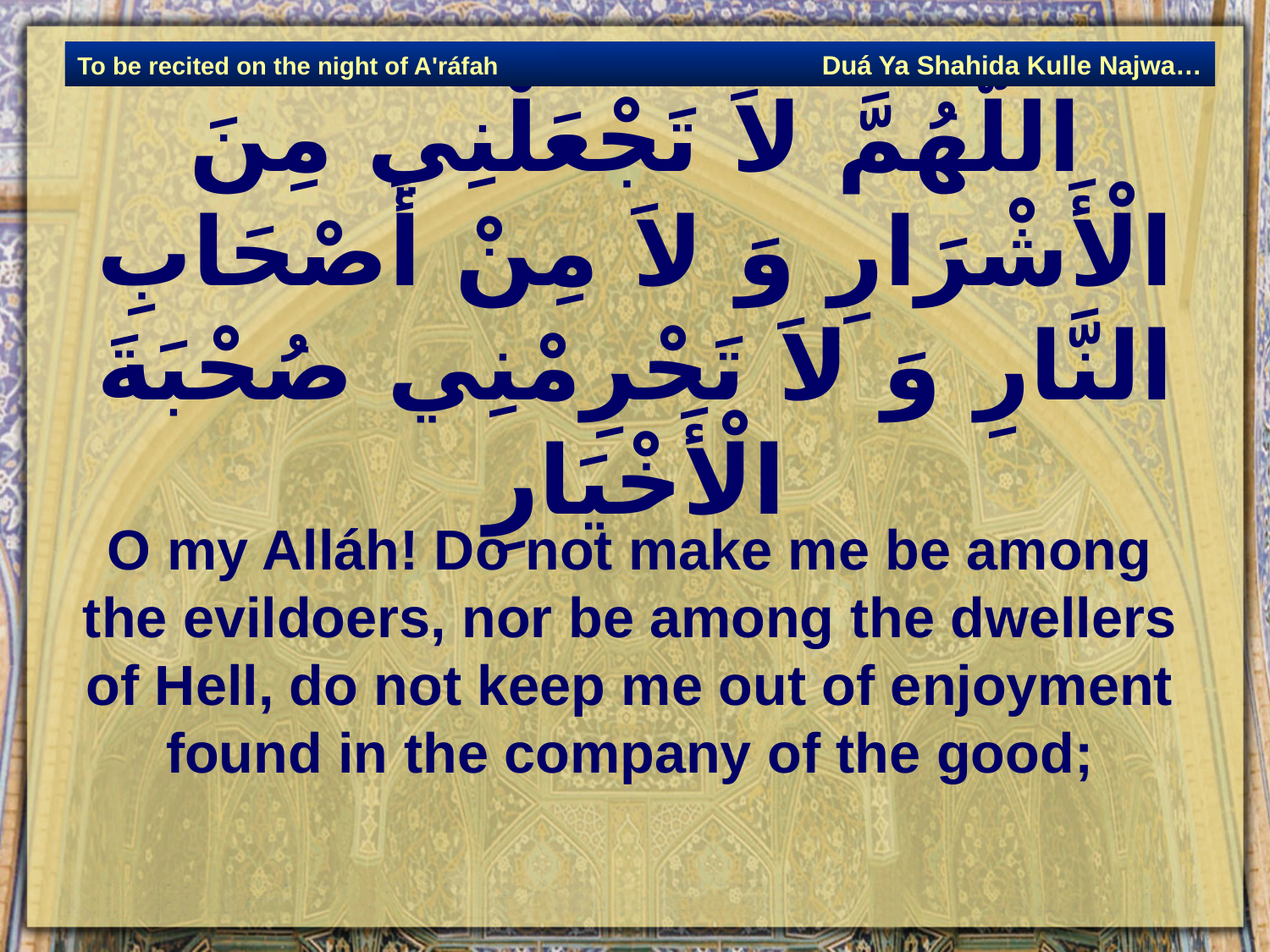

Duá Ya Shahida Kulle Najwa…
To be recited on the night of A'ráfah
# اللَّهُمَّ لاَ تَجْعَلْنِي مِنَ الْأَشْرَارِ وَ لاَ مِنْ أَصْحَابِ النَّارِ وَ لاَ تَحْرِمْنِي صُحْبَةَ الْأَخْيَارِ
O my Alláh! Do not make me be among the evildoers, nor be among the dwellers of Hell, do not keep me out of enjoyment found in the company of the good;